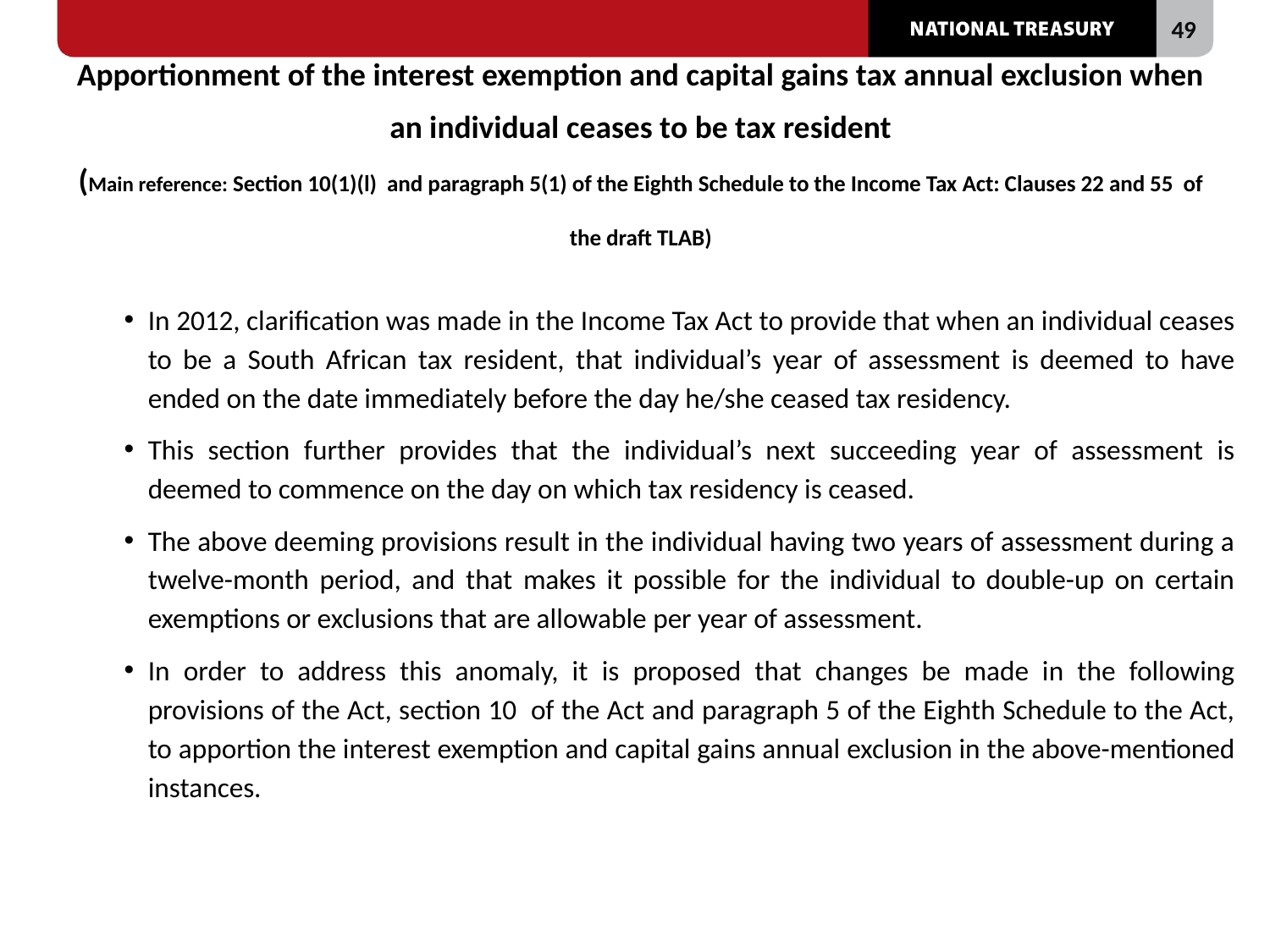

# Apportionment of the interest exemption and capital gains tax annual exclusion when an individual ceases to be tax resident (Main reference: Section 10(1)(l)  and paragraph 5(1) of the Eighth Schedule to the Income Tax Act: Clauses 22 and 55  of the draft TLAB)
In 2012, clarification was made in the Income Tax Act to provide that when an individual ceases to be a South African tax resident, that individual’s year of assessment is deemed to have ended on the date immediately before the day he/she ceased tax residency.
This section further provides that the individual’s next succeeding year of assessment is deemed to commence on the day on which tax residency is ceased.
The above deeming provisions result in the individual having two years of assessment during a twelve-month period, and that makes it possible for the individual to double-up on certain exemptions or exclusions that are allowable per year of assessment.
In order to address this anomaly, it is proposed that changes be made in the following provisions of the Act, section 10  of the Act and paragraph 5 of the Eighth Schedule to the Act, to apportion the interest exemption and capital gains annual exclusion in the above-mentioned instances.